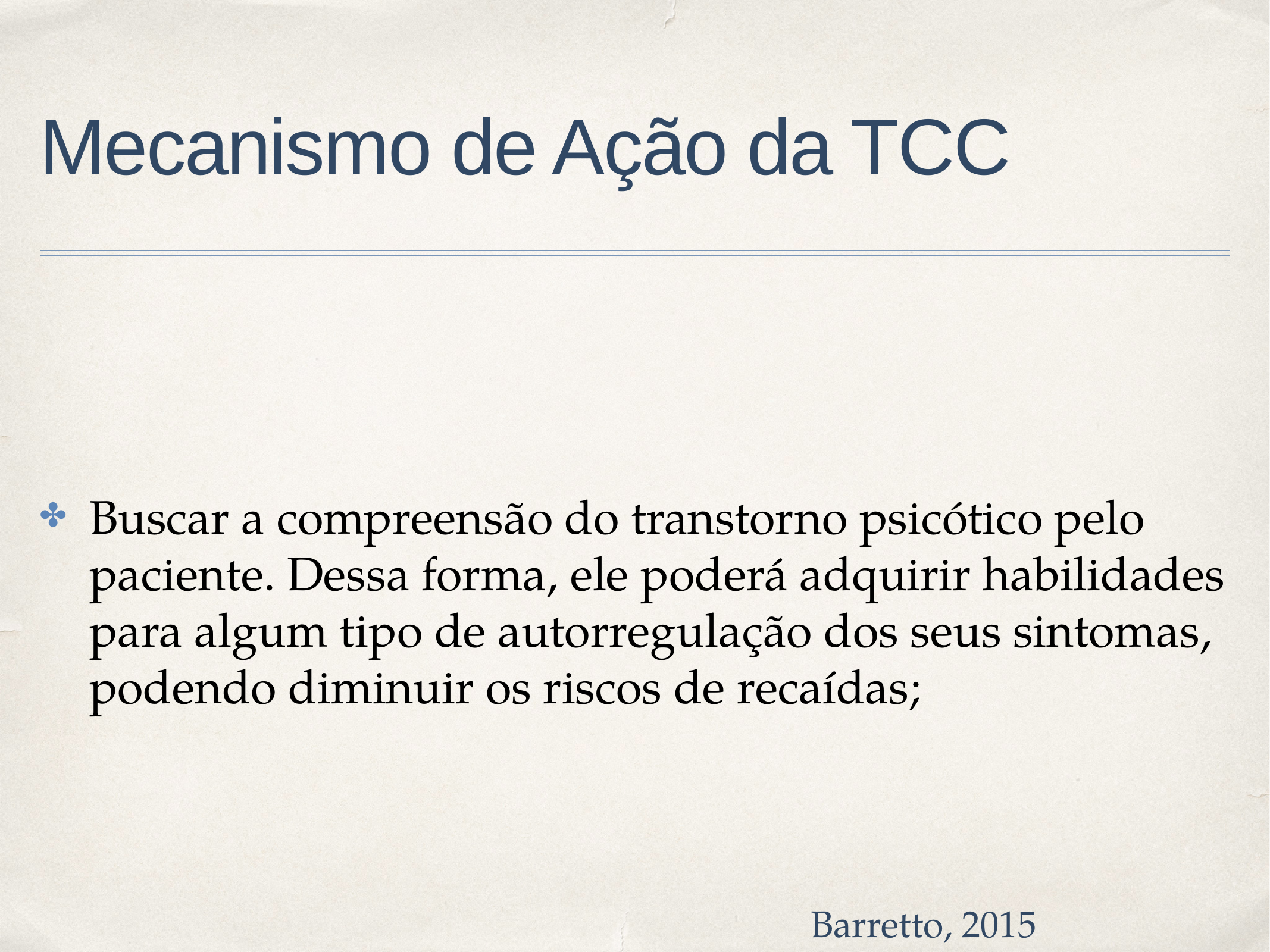

# Mecanismo de Ação da TCC
Buscar a compreensão do transtorno psicótico pelo paciente. Dessa forma, ele poderá adquirir habilidades para algum tipo de autorregulação dos seus sintomas, podendo diminuir os riscos de recaídas;
Barretto, 2015